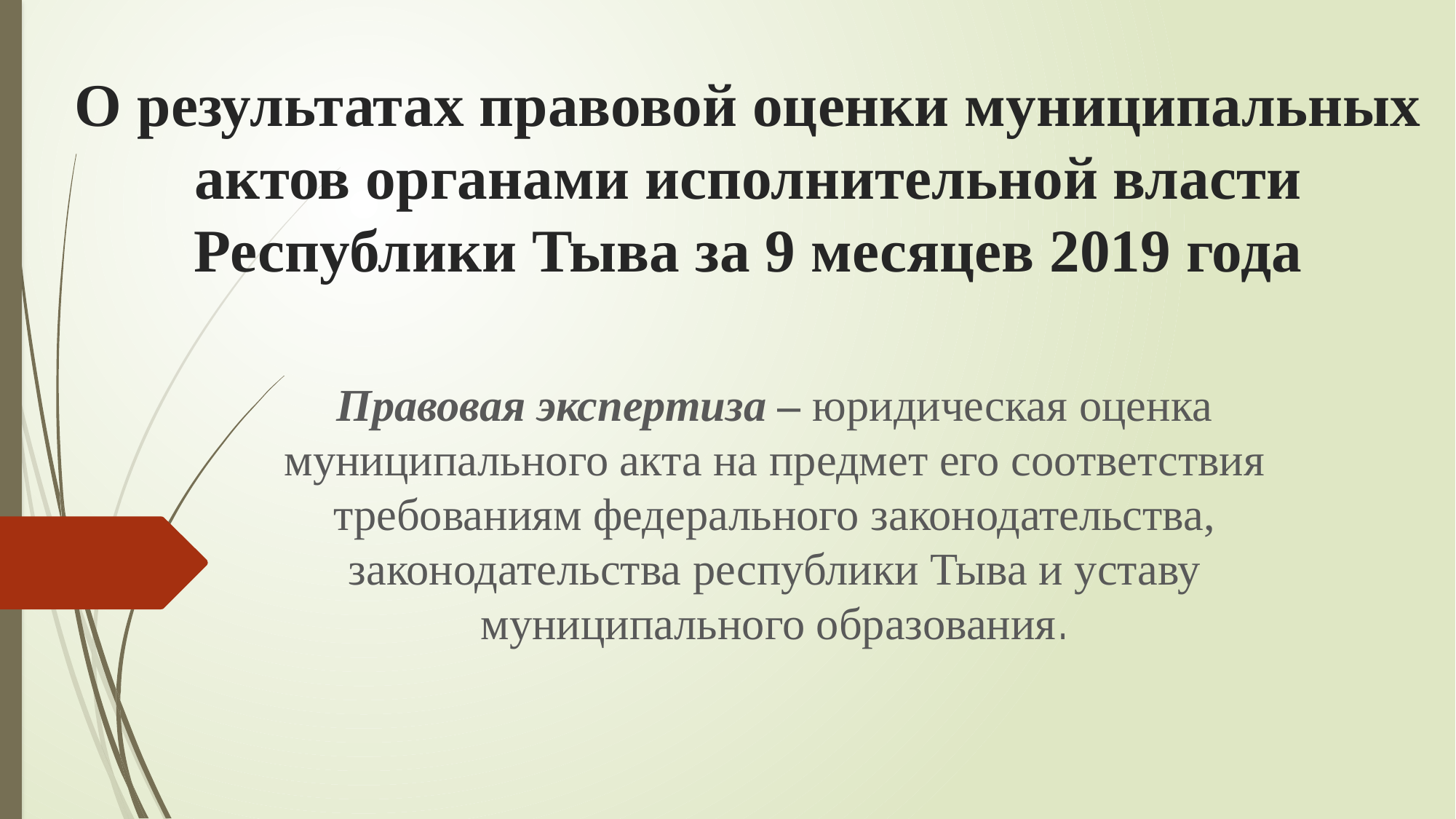

# О результатах правовой оценки муниципальных актов органами исполнительной власти Республики Тыва за 9 месяцев 2019 года
Правовая экспертиза – юридическая оценка муниципального акта на предмет его соответствия требованиям федерального законодательства, законодательства республики Тыва и уставу муниципального образования.